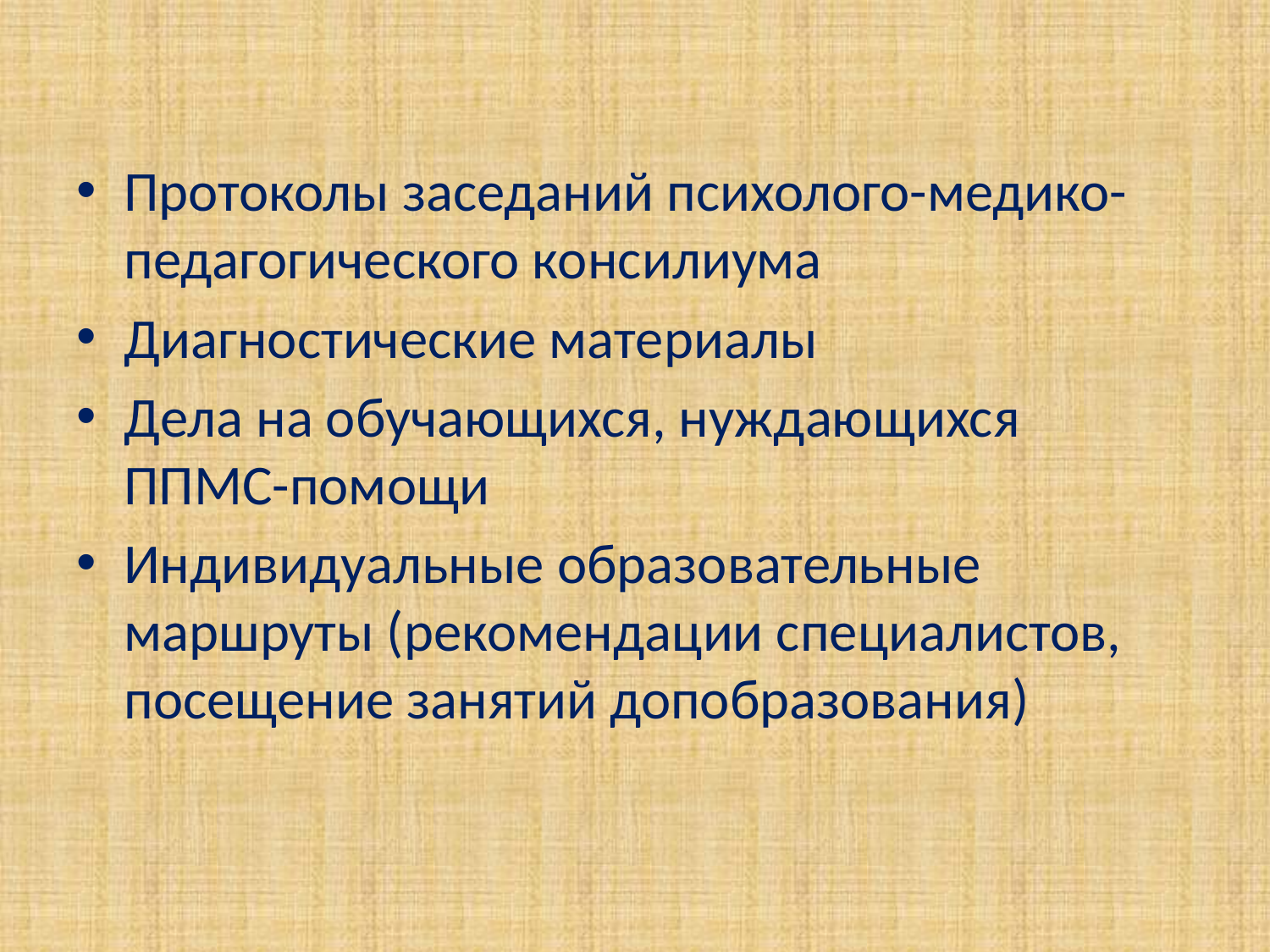

Протоколы заседаний психолого-медико-педагогического консилиума
Диагностические материалы
Дела на обучающихся, нуждающихся ППМС-помощи
Индивидуальные образовательные маршруты (рекомендации специалистов, посещение занятий допобразования)